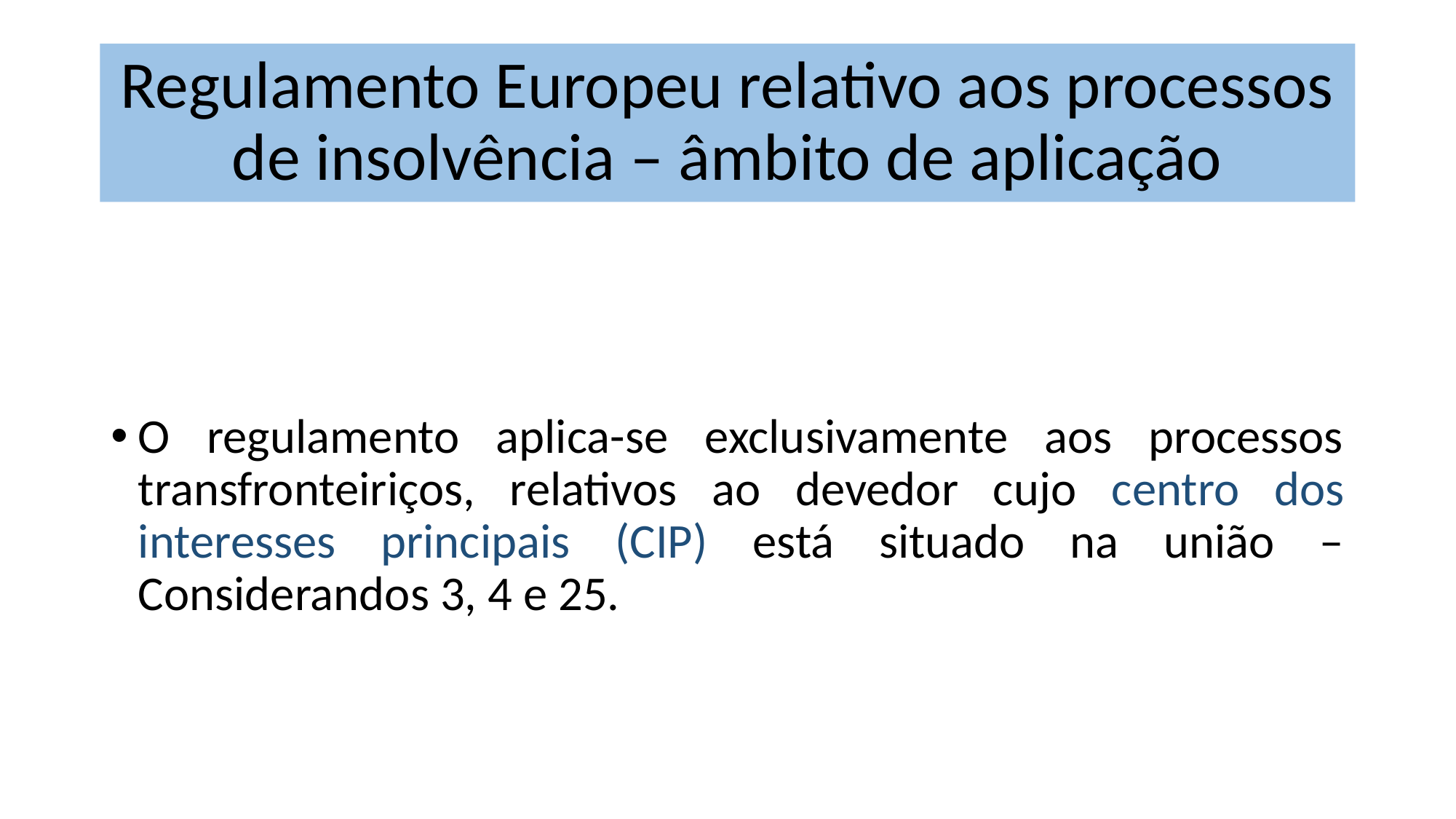

# Regulamento Europeu relativo aos processos de insolvência – âmbito de aplicação

O regulamento aplica-se exclusivamente aos processos transfronteiriços, relativos ao devedor cujo centro dos interesses principais (CIP) está situado na união – Considerandos 3, 4 e 25.